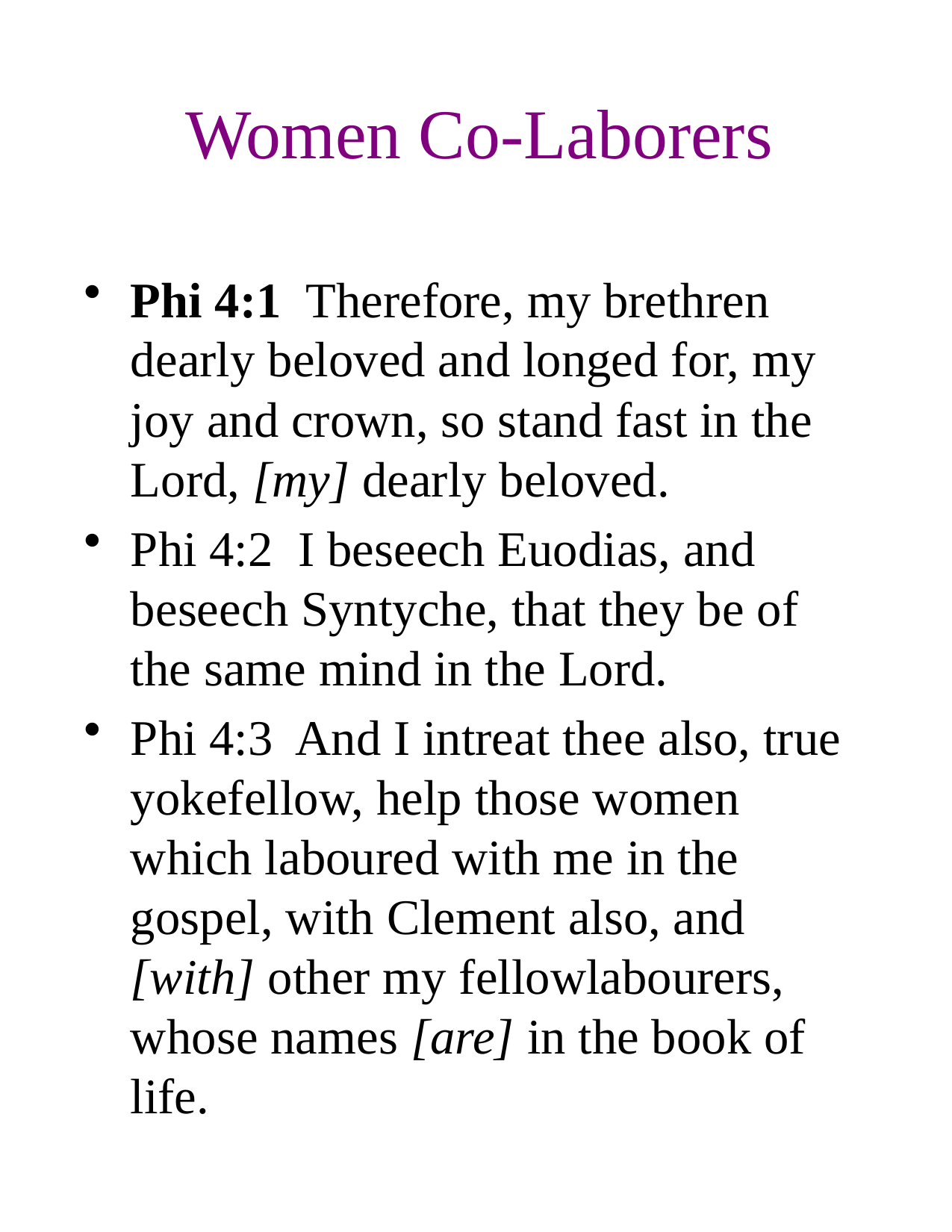

# Women Co-Laborers
Phi 4:1  Therefore, my brethren dearly beloved and longed for, my joy and crown, so stand fast in the Lord, [my] dearly beloved.
Phi 4:2  I beseech Euodias, and beseech Syntyche, that they be of the same mind in the Lord.
Phi 4:3  And I intreat thee also, true yokefellow, help those women which laboured with me in the gospel, with Clement also, and [with] other my fellowlabourers, whose names [are] in the book of life.